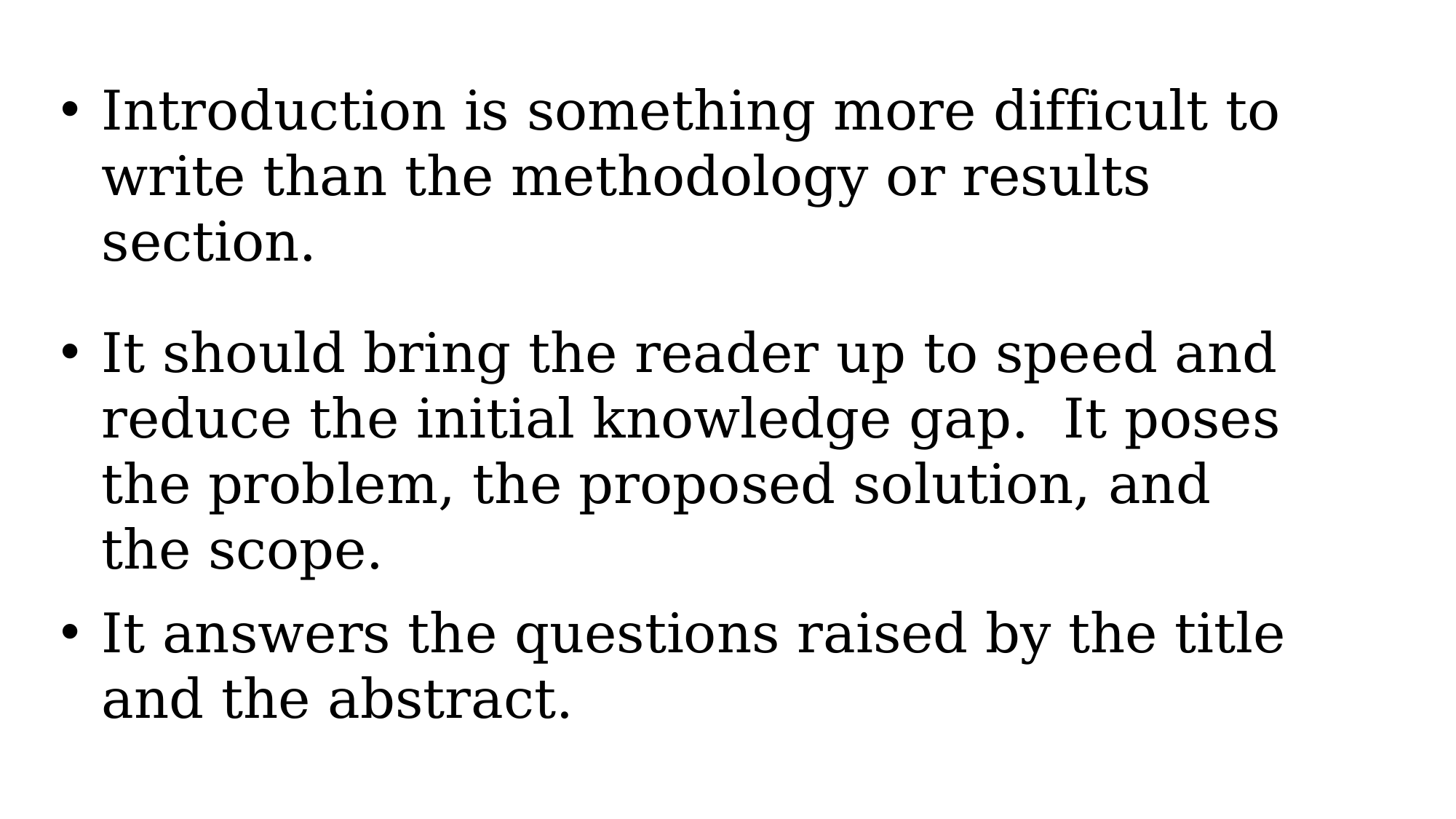

Introduction is something more difficult to write than the methodology or results section.
It should bring the reader up to speed and reduce the initial knowledge gap.  It poses the problem, the proposed solution, and the scope.
It answers the questions raised by the title and the abstract.